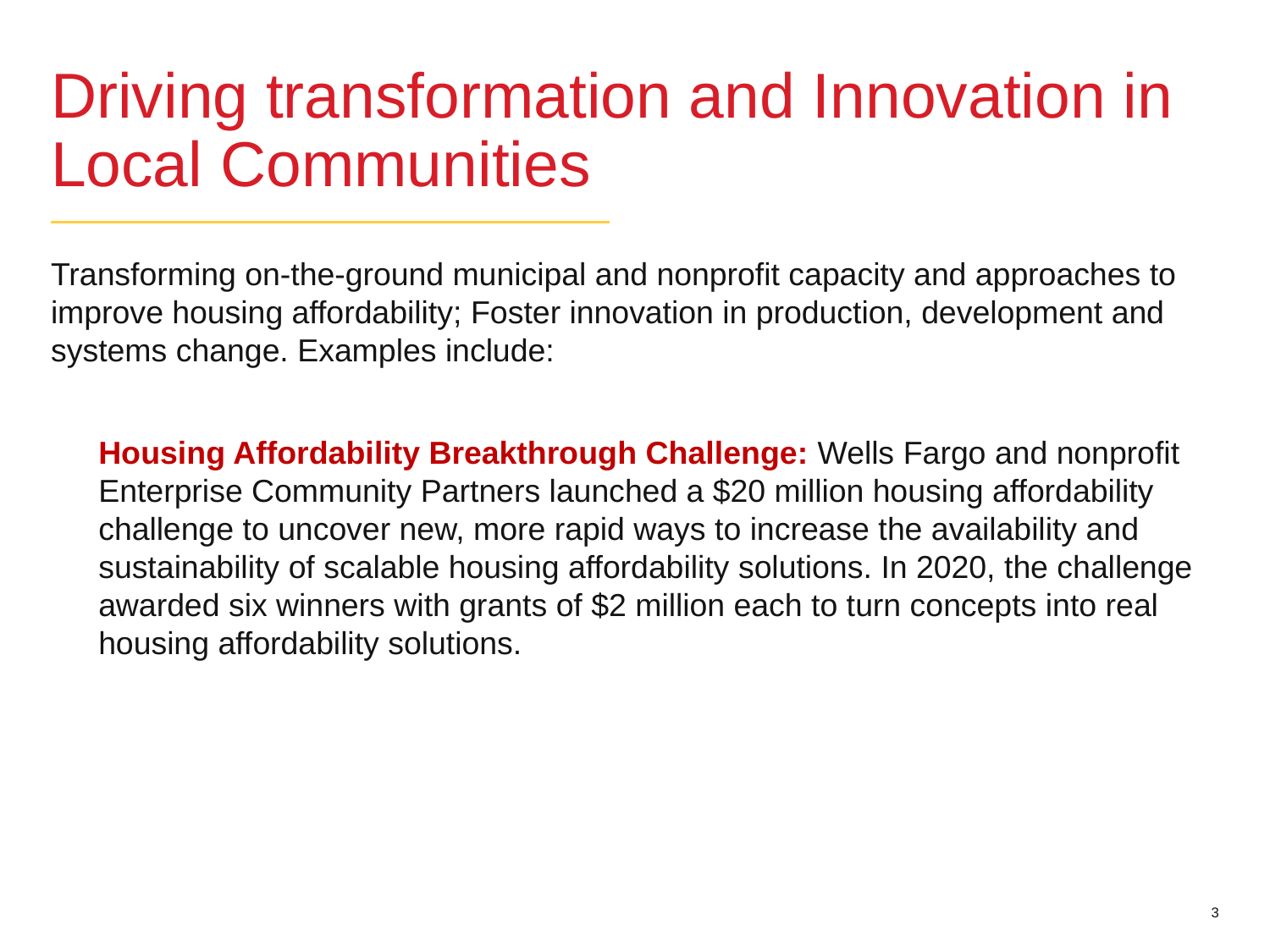

# Driving transformation and Innovation in Local Communities
Transforming on-the-ground municipal and nonprofit capacity and approaches to improve housing affordability; Foster innovation in production, development and systems change. Examples include:

Housing Affordability Breakthrough Challenge: Wells Fargo and nonprofit Enterprise Community Partners launched a $20 million housing affordability challenge to uncover new, more rapid ways to increase the availability and sustainability of scalable housing affordability solutions. In 2020, the challenge awarded six winners with grants of $2 million each to turn concepts into real housing affordability solutions.
3